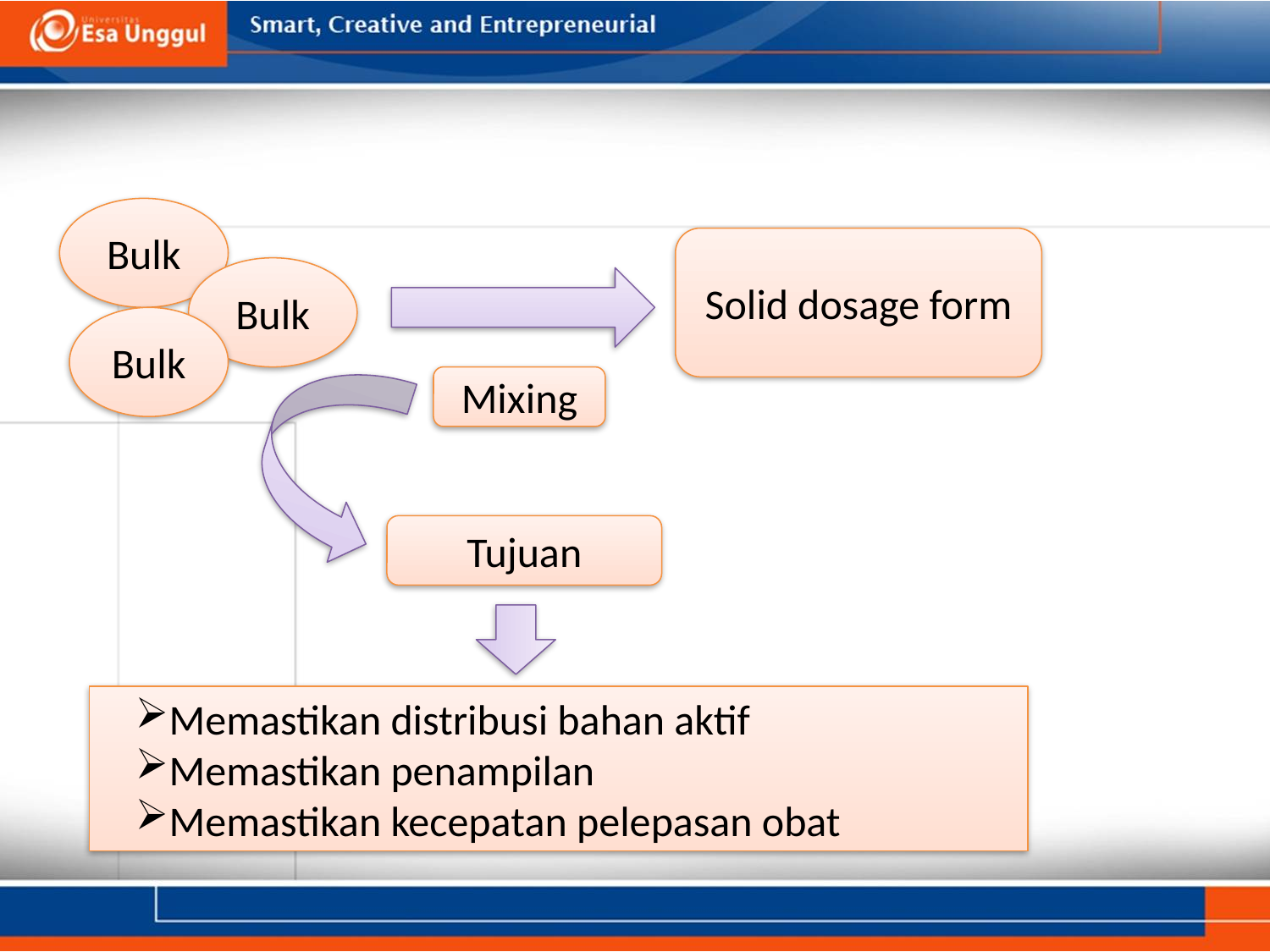

Bulk
Solid dosage form
Bulk

Bulk

Mixing
Tujuan

Memastikan distribusi bahan aktif
Memastikan penampilan
Memastikan kecepatan pelepasan obat